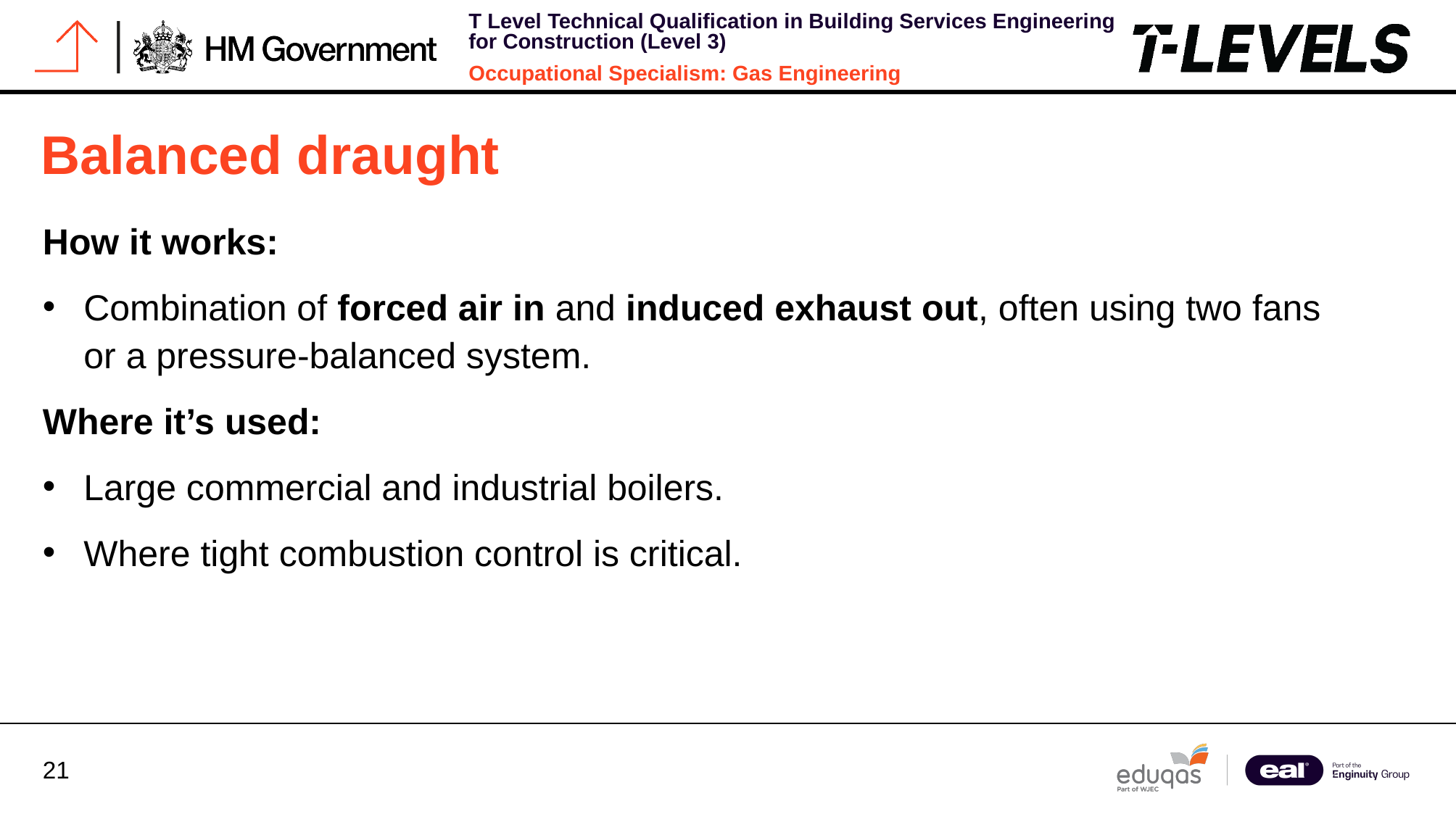

# Balanced draught
How it works:
Combination of forced air in and induced exhaust out, often using two fans or a pressure-balanced system.
Where it’s used:
Large commercial and industrial boilers.
Where tight combustion control is critical.